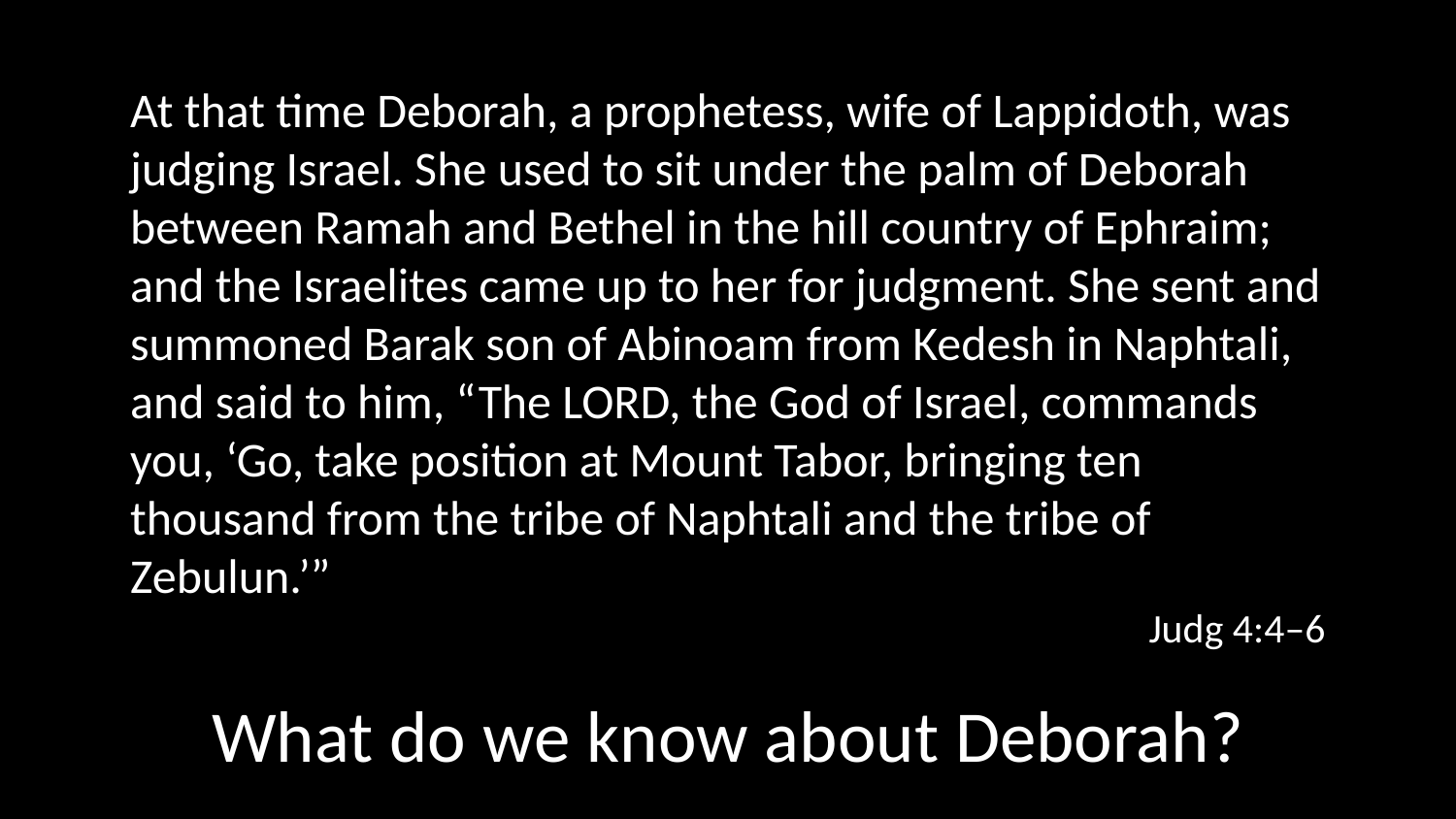

At that time Deborah, a prophetess, wife of Lappidoth, was judging Israel. She used to sit under the palm of Deborah between Ramah and Bethel in the hill country of Ephraim; and the Israelites came up to her for judgment. She sent and summoned Barak son of Abinoam from Kedesh in Naphtali, and said to him, “The LORD, the God of Israel, commands you, ‘Go, take position at Mount Tabor, bringing ten thousand from the tribe of Naphtali and the tribe of Zebulun.’”
Judg 4:4–6
What do we know about Deborah?